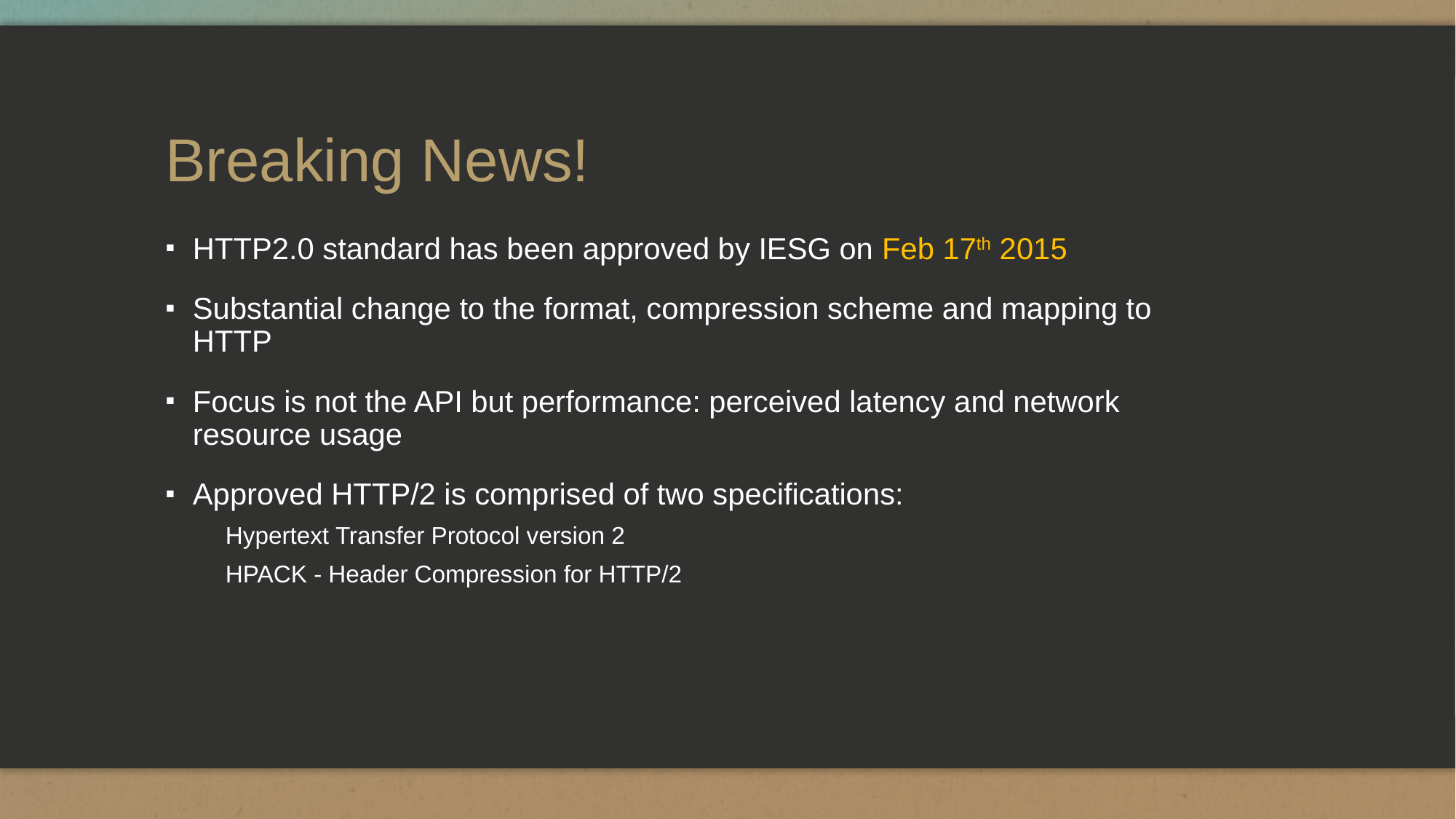

# Breaking News!
HTTP2.0 standard has been approved by IESG on Feb 17th 2015
Substantial change to the format, compression scheme and mapping to HTTP
Focus is not the API but performance: perceived latency and network resource usage
Approved HTTP/2 is comprised of two specifications:
Hypertext Transfer Protocol version 2
HPACK - Header Compression for HTTP/2